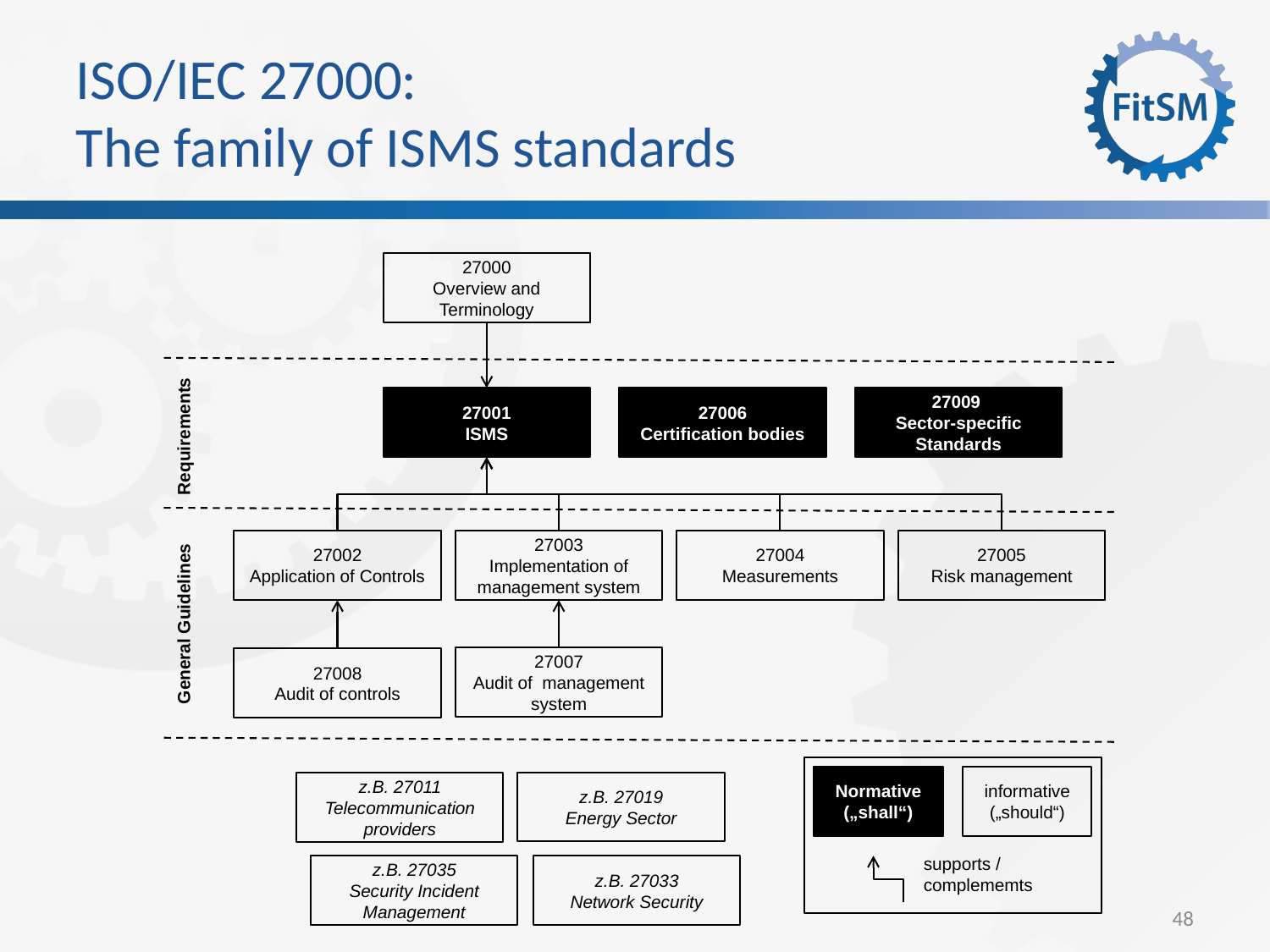

ISO/IEC 27000:
The family of ISMS standards
27000
Overview and Terminology
27001
ISMS
27006
Certification bodies
27009
Sector-specific Standards
Requirements
27002
Application of Controls
27003
Implementation of management system
27004
Measurements
27005
Risk management
General Guidelines
27007
Audit of  management system
27008
Audit of controls

Normative
(„shall“)
informative
(„should“)
z.B. 27011
Telecommunication providers
z.B. 27019
Energy Sector
supports /
complememts
z.B. 27035
Security Incident Management
z.B. 27033
Network Security
48